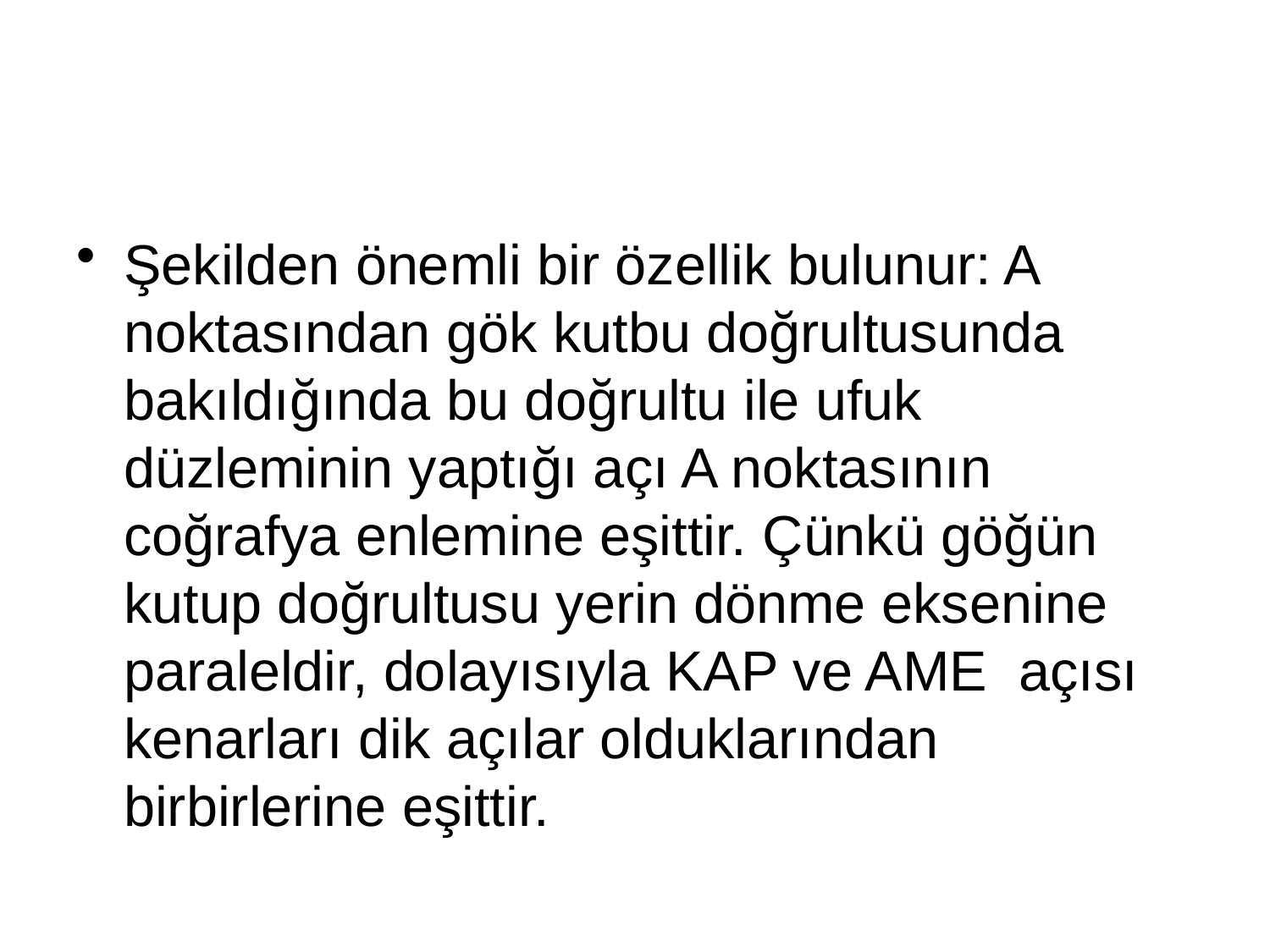

#
Şekilden önemli bir özellik bulunur: A noktasından gök kutbu doğrultusunda bakıldığında bu doğrultu ile ufuk düzleminin yaptığı açı A noktasının coğrafya enlemine eşittir. Çünkü göğün kutup doğrultusu yerin dönme eksenine paraleldir, dolayısıyla KAP ve AME  açısı kenarları dik açılar olduklarından birbirlerine eşittir.